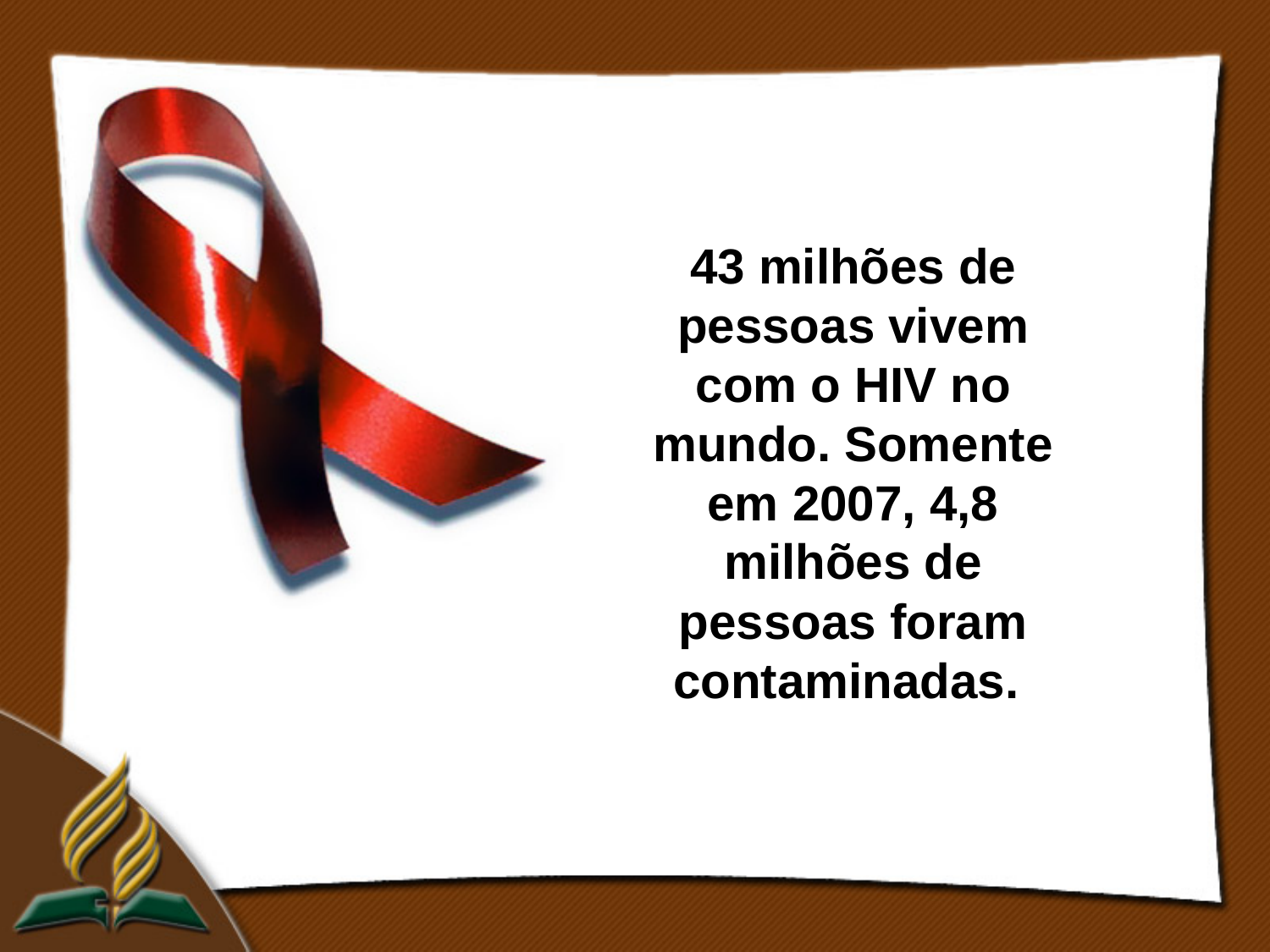

43 milhões de pessoas vivem com o HIV no mundo. Somente em 2007, 4,8 milhões de pessoas foram contaminadas.